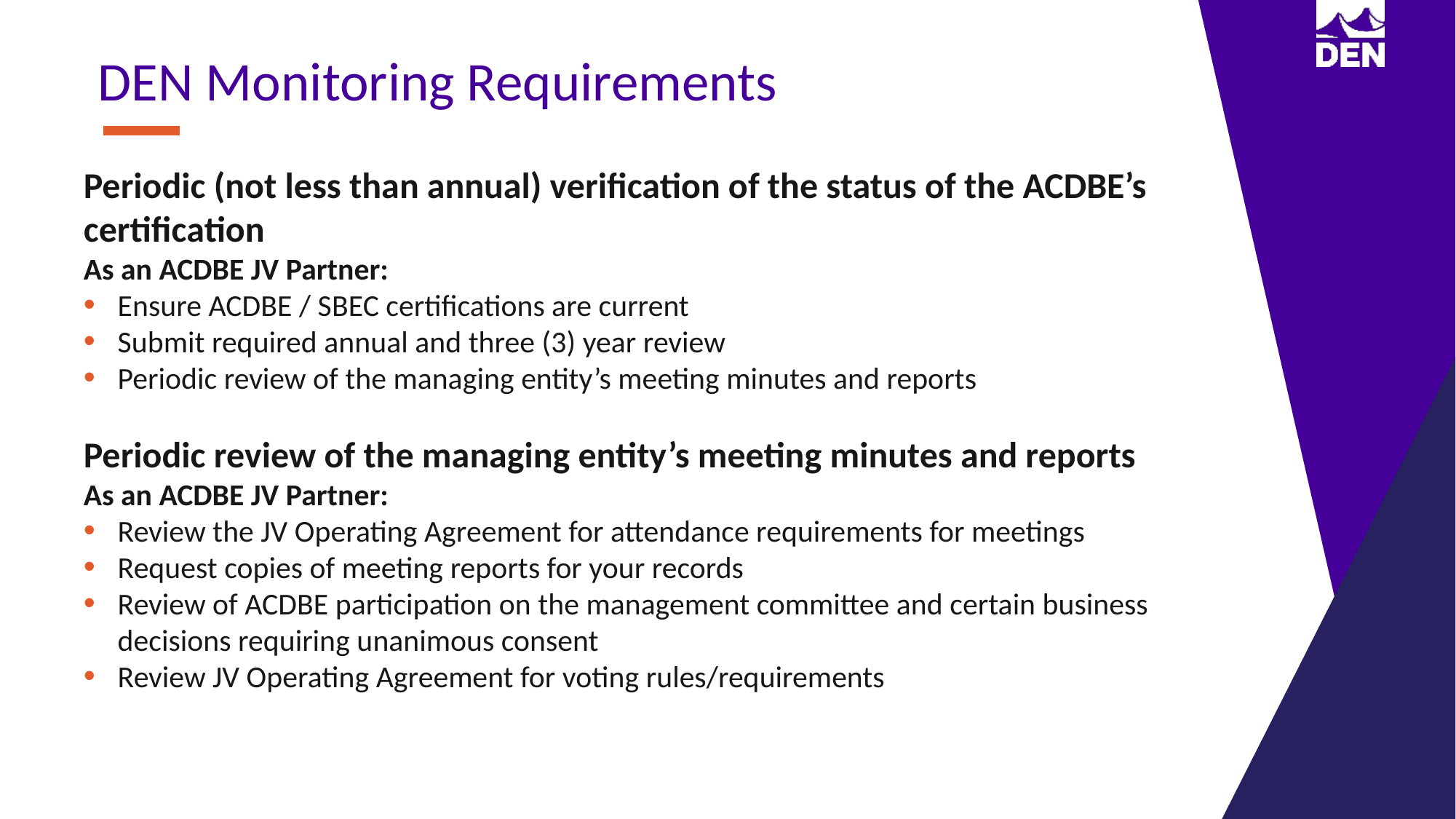

DEN Monitoring Requirements
Periodic (not less than annual) verification of the status of the ACDBE’s certification
As an ACDBE JV Partner:
Ensure ACDBE / SBEC certifications are current
Submit required annual and three (3) year review
Periodic review of the managing entity’s meeting minutes and reports

Periodic review of the managing entity’s meeting minutes and reports
As an ACDBE JV Partner:
Review the JV Operating Agreement for attendance requirements for meetings
Request copies of meeting reports for your records
Review of ACDBE participation on the management committee and certain business decisions requiring unanimous consent
Review JV Operating Agreement for voting rules/requirements

Periodic on-site visits to the concession location(s)
Periodic interviews with the joint venture participants, managers, and employees
Review of any relevant documentation, including financial reports and agreements, necessary to ensure compliance with the joint venture agreement (e.g., profit and loss statements, distribution statements, balance sheets, tax returns, capital accounts, etc.)
Review of share of profits/distributions to ensure that they are proportionate to ownership interest
• Review share of risk and capital accounts, including source of funds, to ensure that they are proportionate to ownership interest
Review of management fees paid to ACDBEs and non-ACDBE participants, as compared to the cost of providing the service
Review operations and any changes to assigned roles and responsibilities
Written certification that the airport reviewed all related joint venture contract records and monitored the concession location(s)